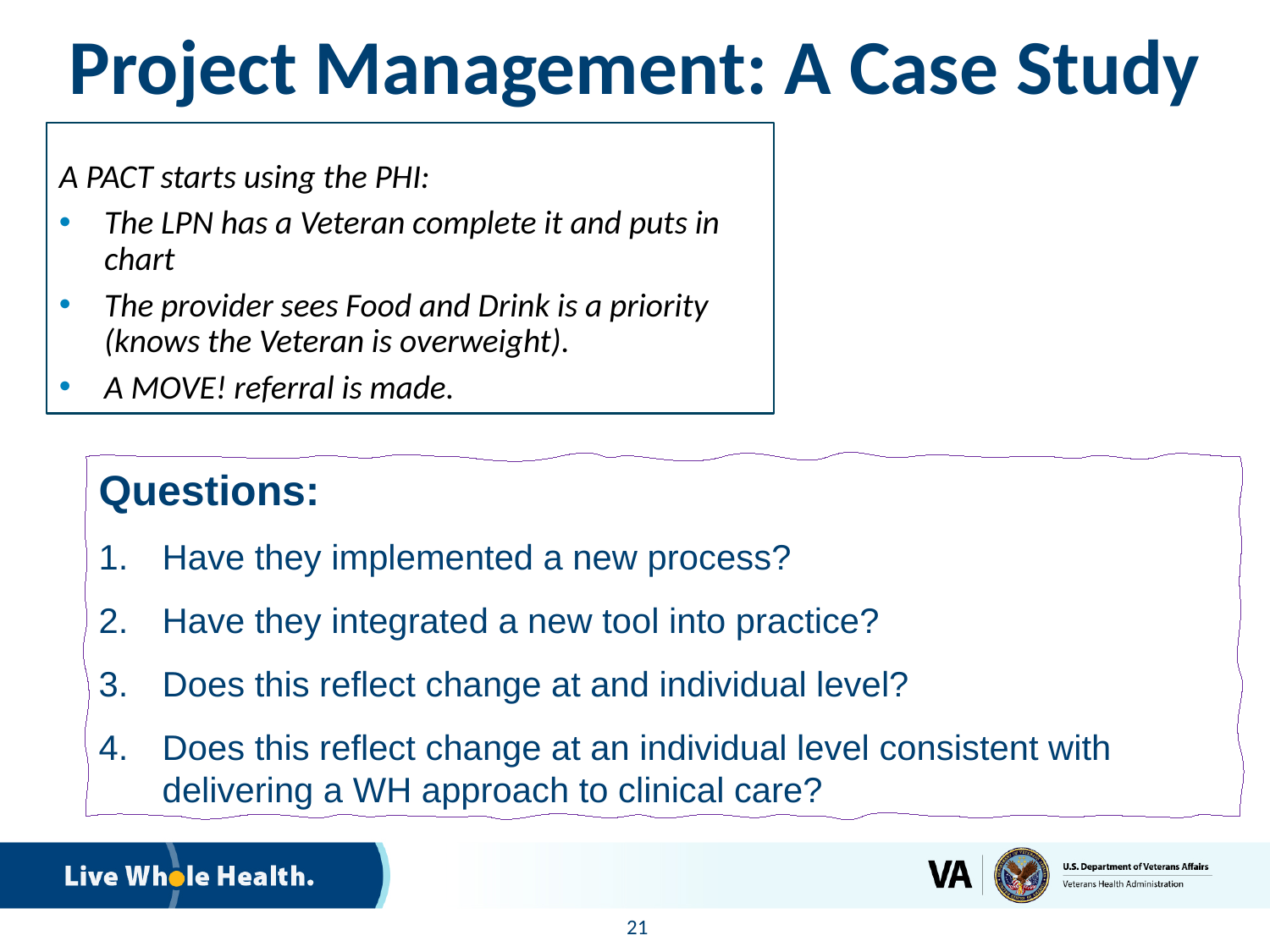

# Project Management: A Case Study

A PACT starts using the PHI:
The LPN has a Veteran complete it and puts in chart
The provider sees Food and Drink is a priority (knows the Veteran is overweight).
A MOVE! referral is made.
Questions:
Have they implemented a new process?
Have they integrated a new tool into practice?
Does this reflect change at and individual level?
Does this reflect change at an individual level consistent with delivering a WH approach to clinical care?